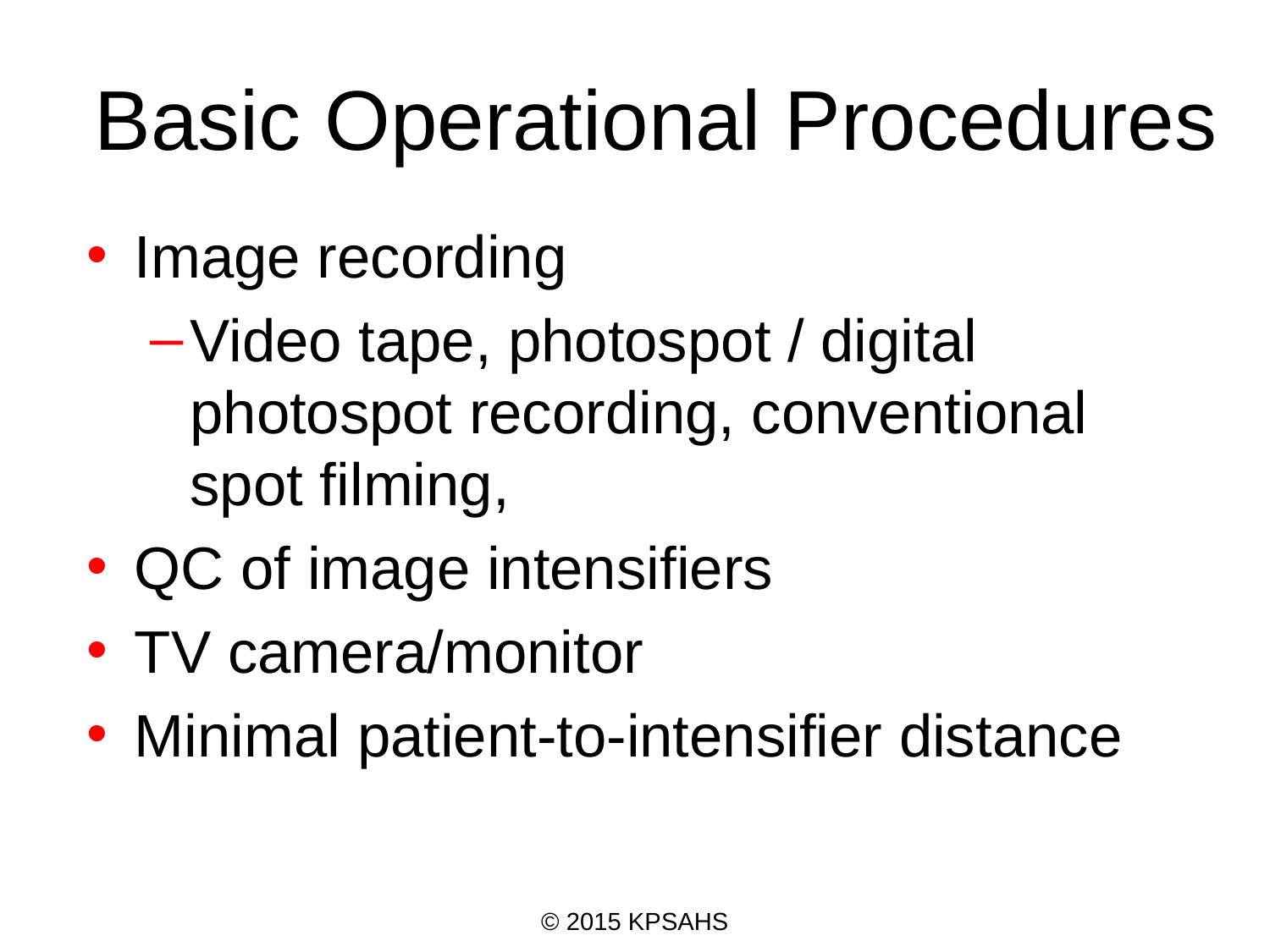

# Basic Operational Procedures
Image recording
Video tape, photospot / digital photospot recording, conventional spot filming,
QC of image intensifiers
TV camera/monitor
Minimal patient-to-intensifier distance